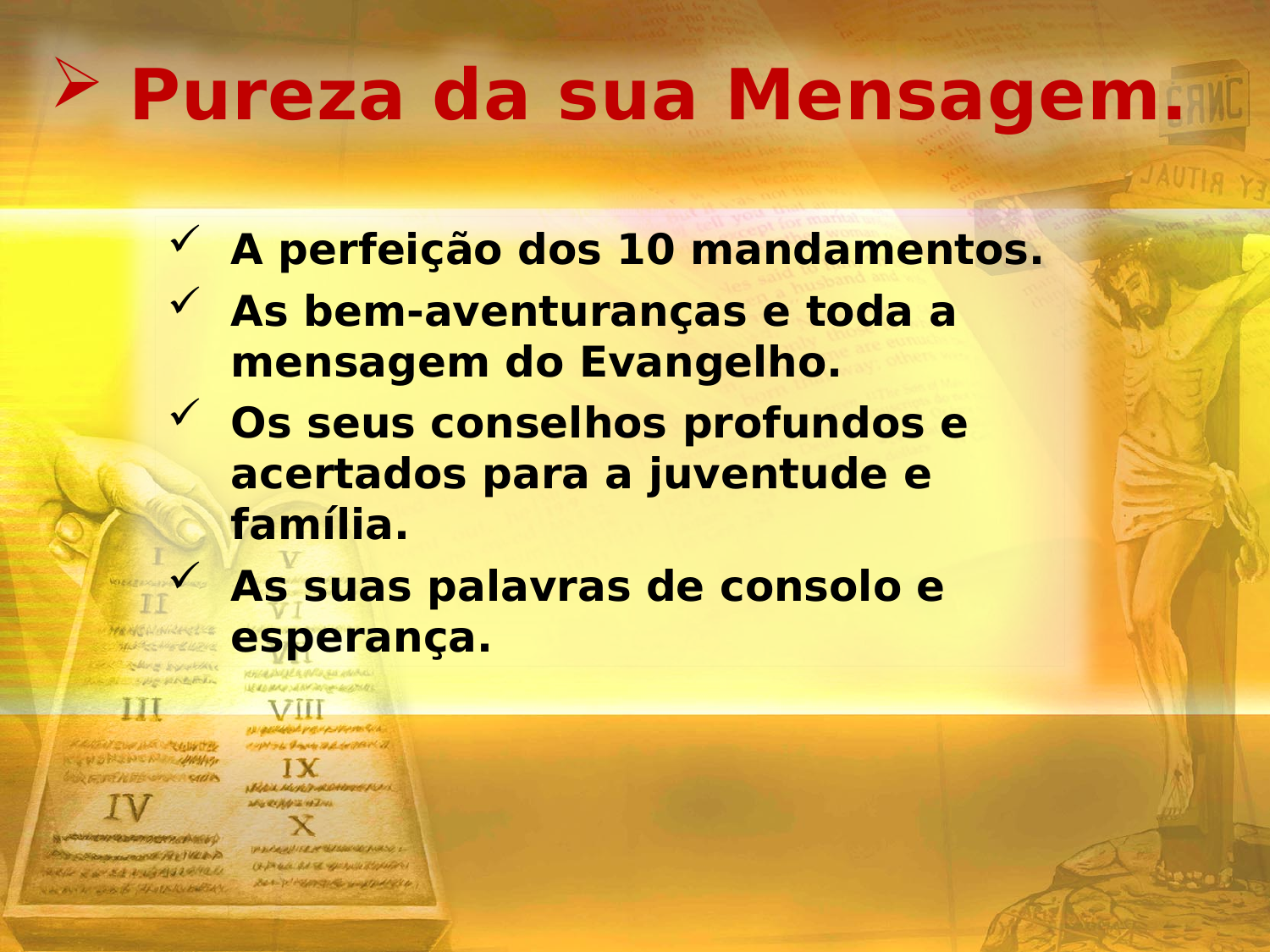

Pureza da sua Mensagem.
A perfeição dos 10 mandamentos.
As bem-aventuranças e toda a mensagem do Evangelho.
Os seus conselhos profundos e acertados para a juventude e família.
As suas palavras de consolo e esperança.